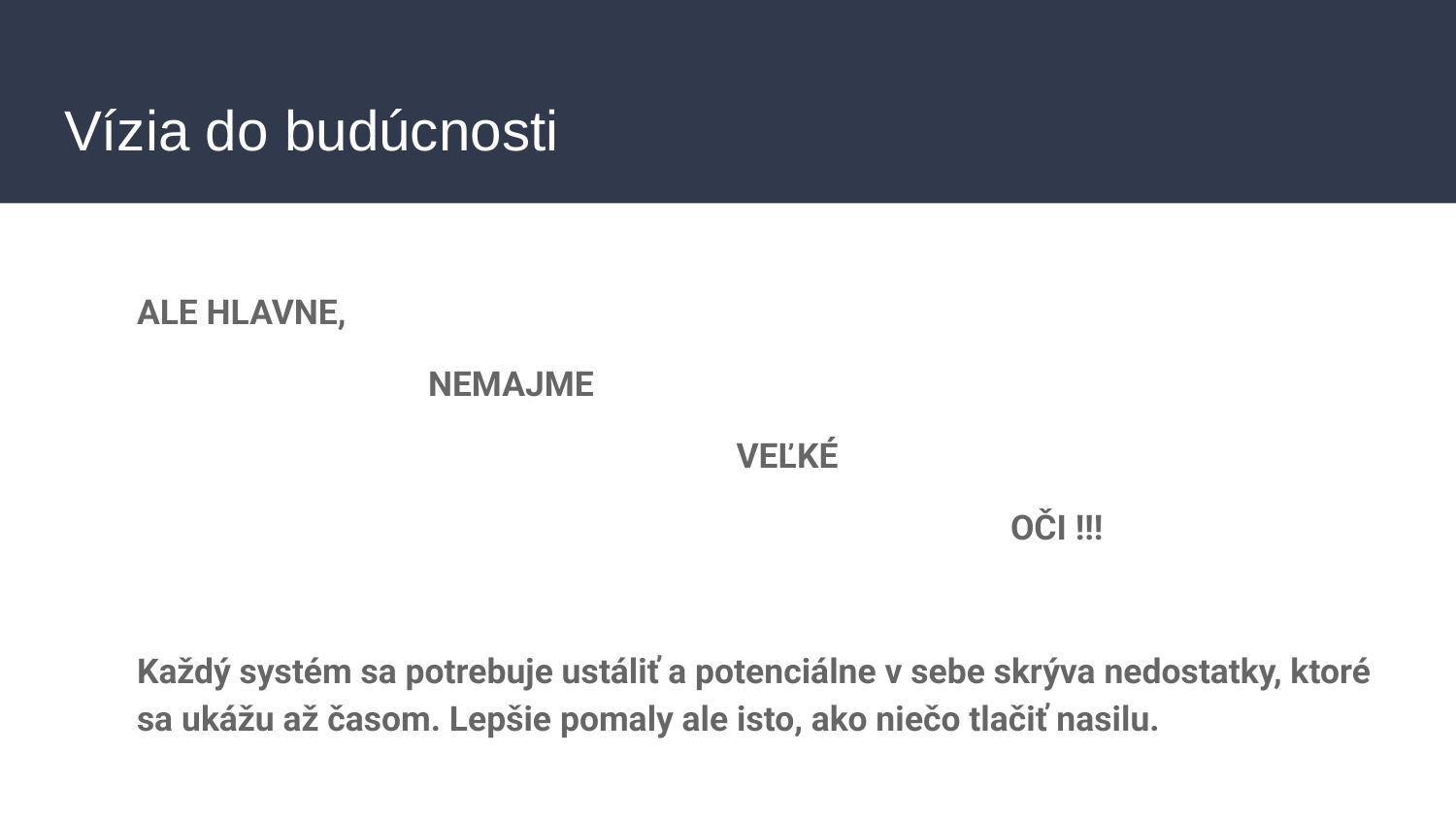

# Vízia do budúcnosti

ALE HLAVNE,
		NEMAJME
				  VEĽKÉ
						OČI !!!

Každý systém sa potrebuje ustáliť a potenciálne v sebe skrýva nedostatky, ktoré sa ukážu až časom. Lepšie pomaly ale isto, ako niečo tlačiť nasilu.